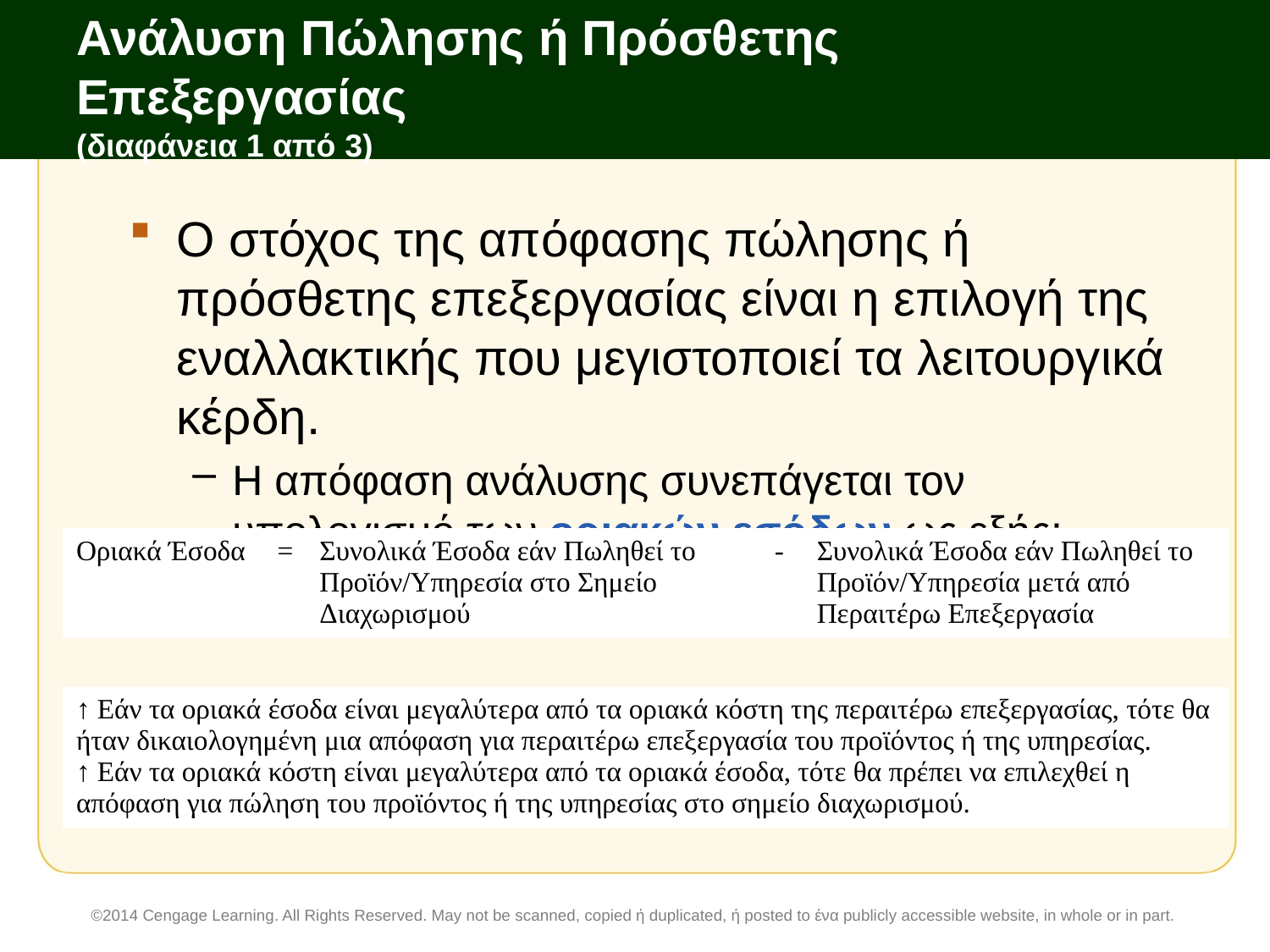

# Ανάλυση Πώλησης ή Πρόσθετης Επεξεργασίας (διαφάνεια 1 από 3)
Ο στόχος της απόφασης πώλησης ή πρόσθετης επεξεργασίας είναι η επιλογή της εναλλακτικής που μεγιστοποιεί τα λειτουργικά κέρδη.
Η απόφαση ανάλυσης συνεπάγεται τον υπολογισμό των οριακών εσόδων ως εξής:

| Οριακά Έσοδα | = | Συνολικά Έσοδα εάν Πωληθεί το Προϊόν/Υπηρεσία στο Σημείο Διαχωρισμού | - | Συνολικά Έσοδα εάν Πωληθεί το Προϊόν/Υπηρεσία μετά από Περαιτέρω Επεξεργασία |
| --- | --- | --- | --- | --- |
| ↑ Εάν τα οριακά έσοδα είναι μεγαλύτερα από τα οριακά κόστη της περαιτέρω επεξεργασίας, τότε θα ήταν δικαιολογημένη μια απόφαση για περαιτέρω επεξεργασία του προϊόντος ή της υπηρεσίας. ↑ Εάν τα οριακά κόστη είναι μεγαλύτερα από τα οριακά έσοδα, τότε θα πρέπει να επιλεχθεί η απόφαση για πώληση του προϊόντος ή της υπηρεσίας στο σημείο διαχωρισμού. |
| --- |
©2014 Cengage Learning. All Rights Reserved. May not be scanned, copied ή duplicated, ή posted to ένα publicly accessible website, in whole or in part.